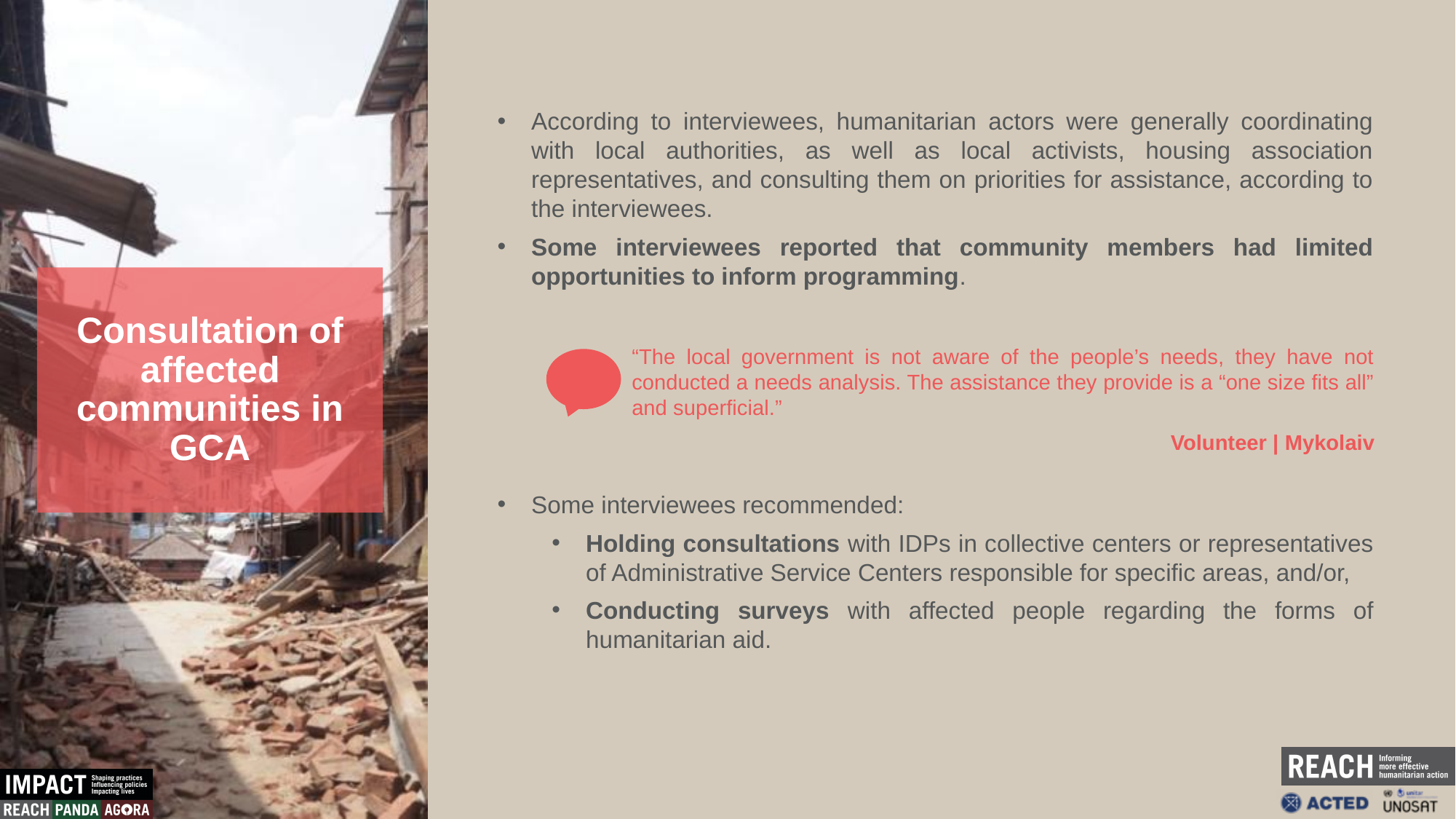

According to interviewees, humanitarian actors were generally coordinating with local authorities, as well as local activists, housing association representatives, and consulting them on priorities for assistance, according to the interviewees.
Some interviewees reported that community members had limited opportunities to inform programming.

Some interviewees recommended:
Holding consultations with IDPs in collective centers or representatives of Administrative Service Centers responsible for specific areas, and/or,
Conducting surveys with affected people regarding the forms of humanitarian aid.
Consultation of affected communities in GCA
“The local government is not aware of the people’s needs, they have not conducted a needs analysis. The assistance they provide is a “one size fits all” and superficial.”
Volunteer | Mykolaiv